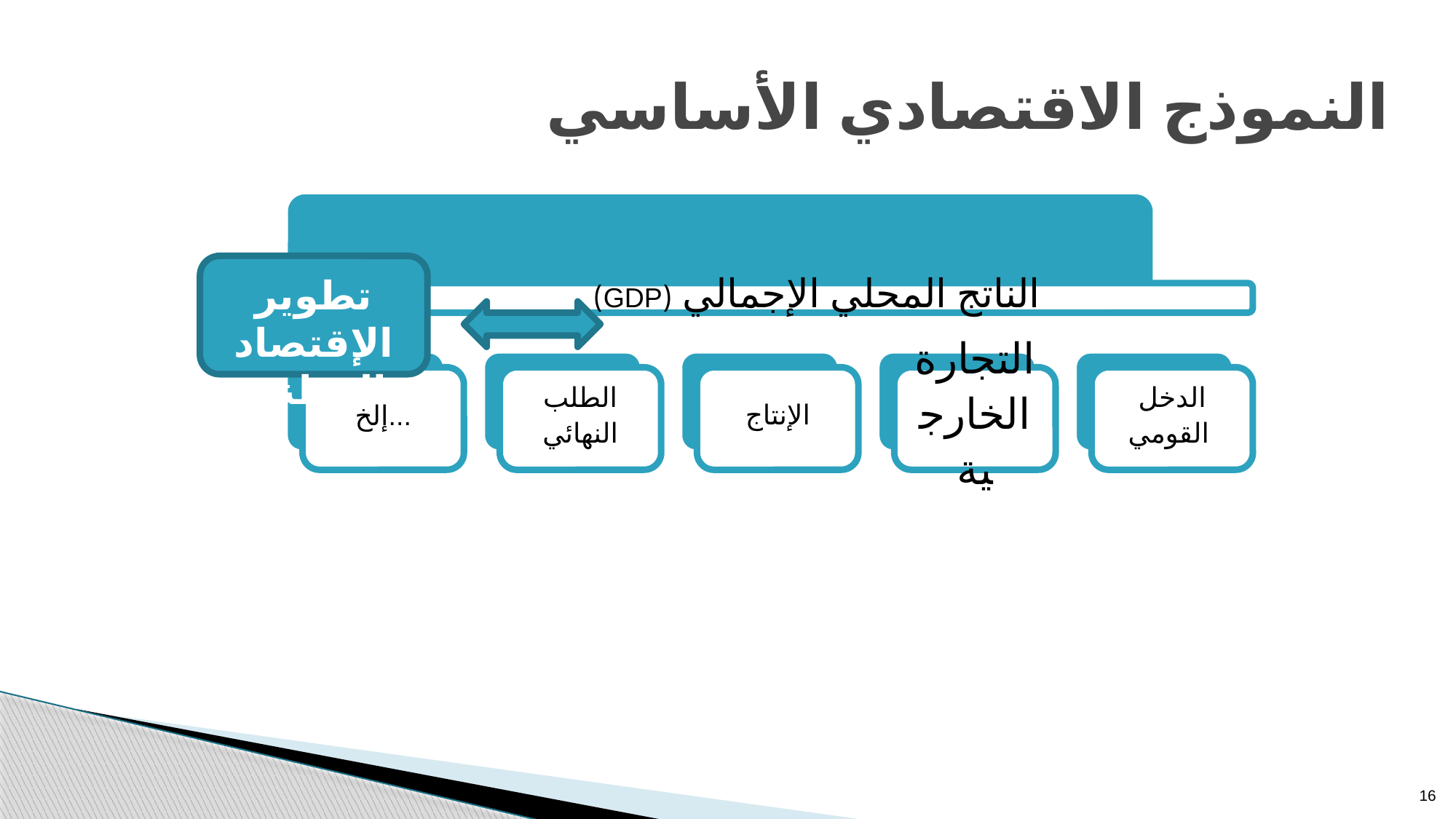

# النموذج الاقتصادي الأساسي
الطلب النهائي
التجارة الخارجية
الدخل القومي

تطوير الإقتصاد الوطني

16